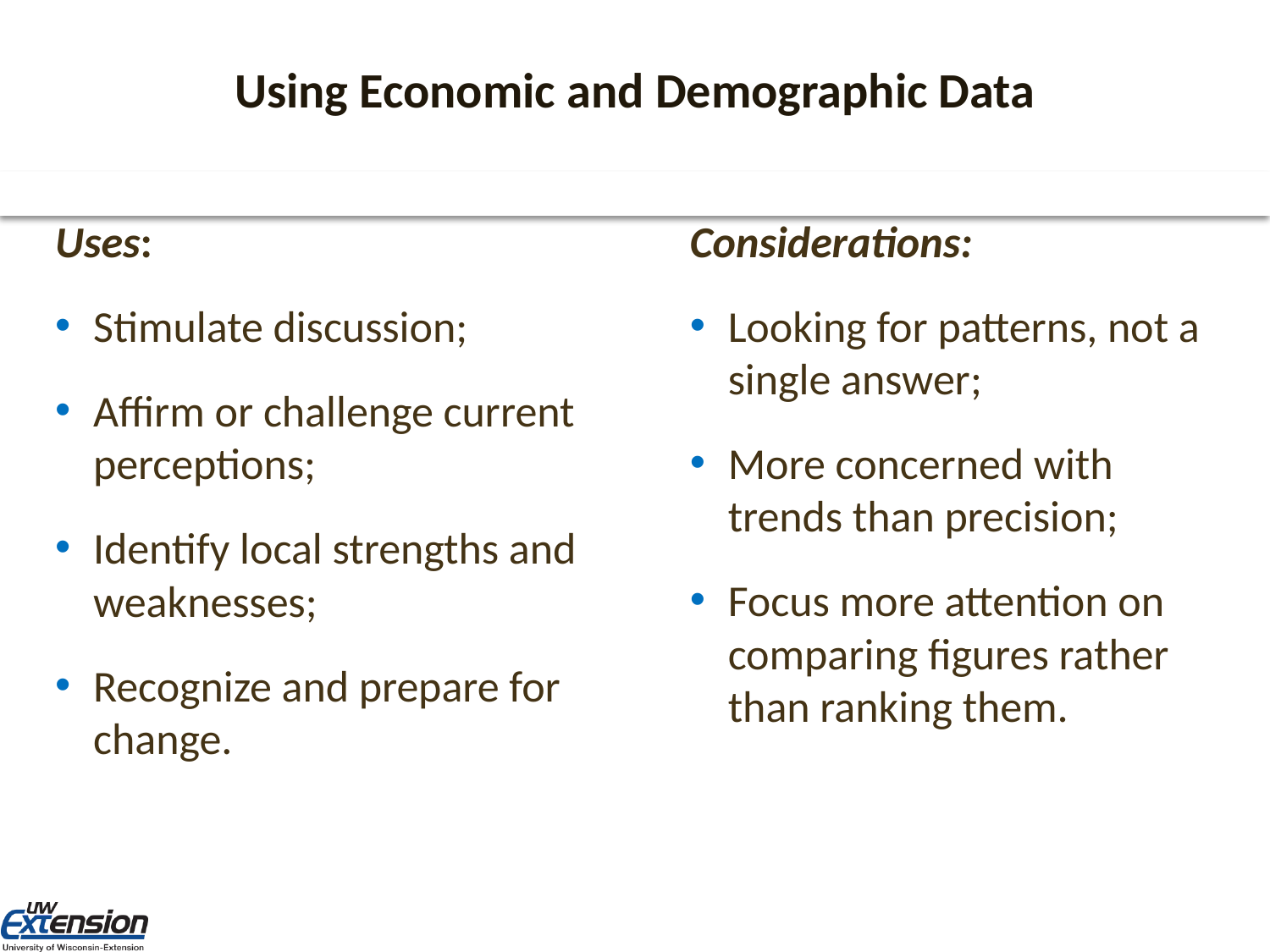

# Using Economic and Demographic Data
Uses:
Stimulate discussion;
Affirm or challenge current perceptions;
Identify local strengths and weaknesses;
Recognize and prepare for change.
Considerations:
Looking for patterns, not a single answer;
More concerned with trends than precision;
Focus more attention on comparing figures rather than ranking them.